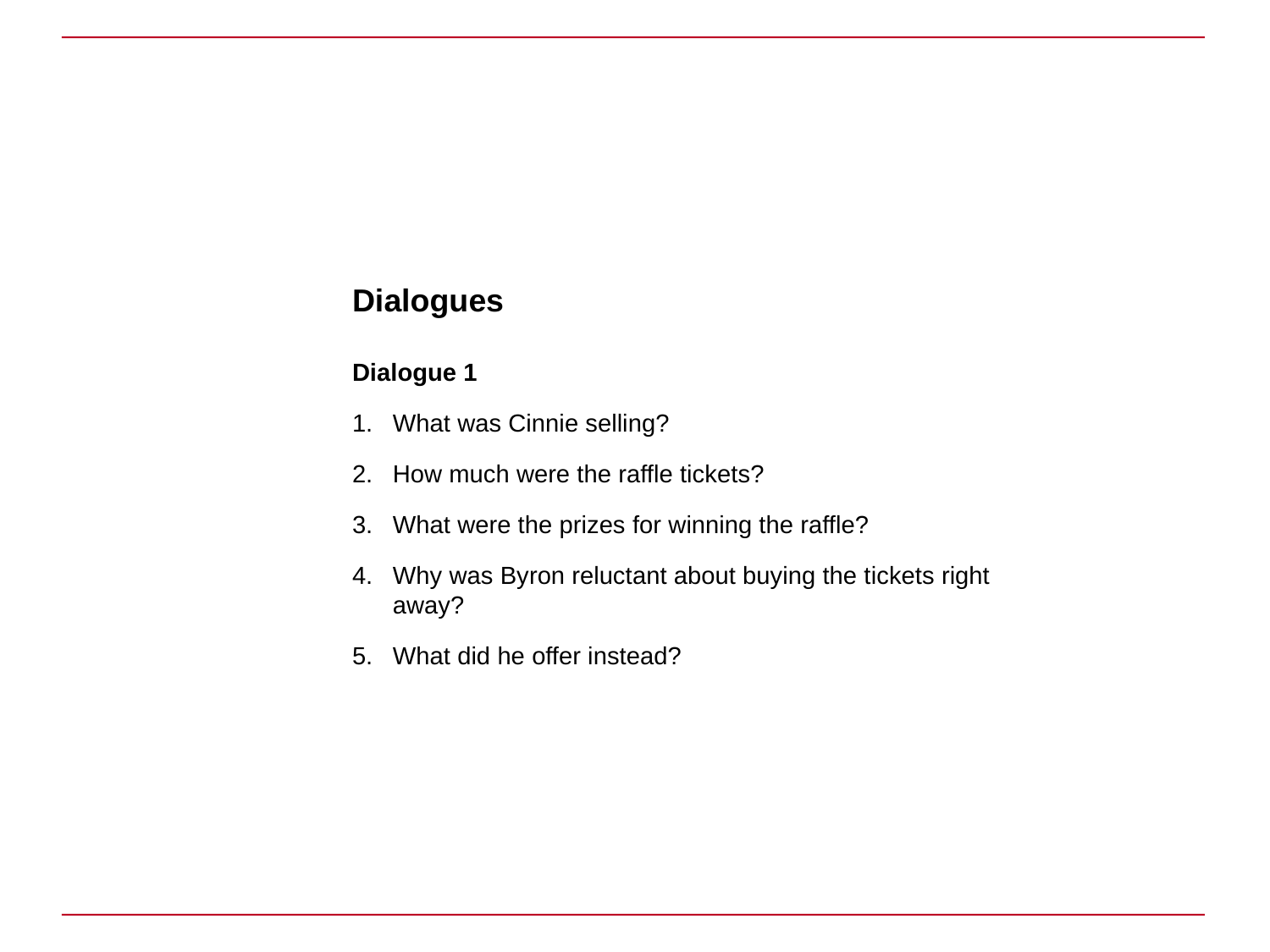

Dialogues

Dialogue 1
What was Cinnie selling?
How much were the raffle tickets?
What were the prizes for winning the raffle?
Why was Byron reluctant about buying the tickets right away?
What did he offer instead?